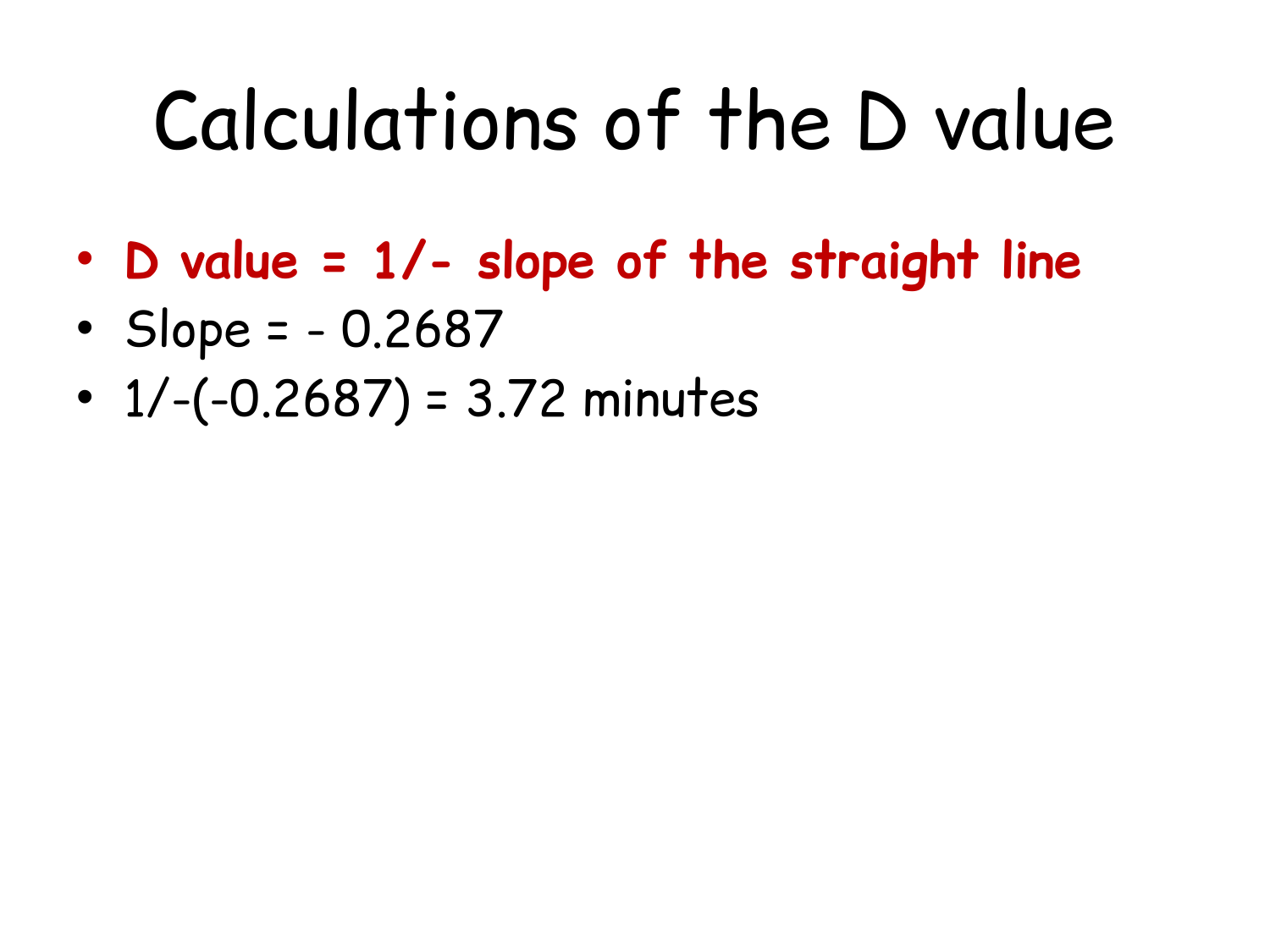

# Calculations of the D value
D value = 1/- slope of the straight line
Slope = - 0.2687
1/-(-0.2687) = 3.72 minutes